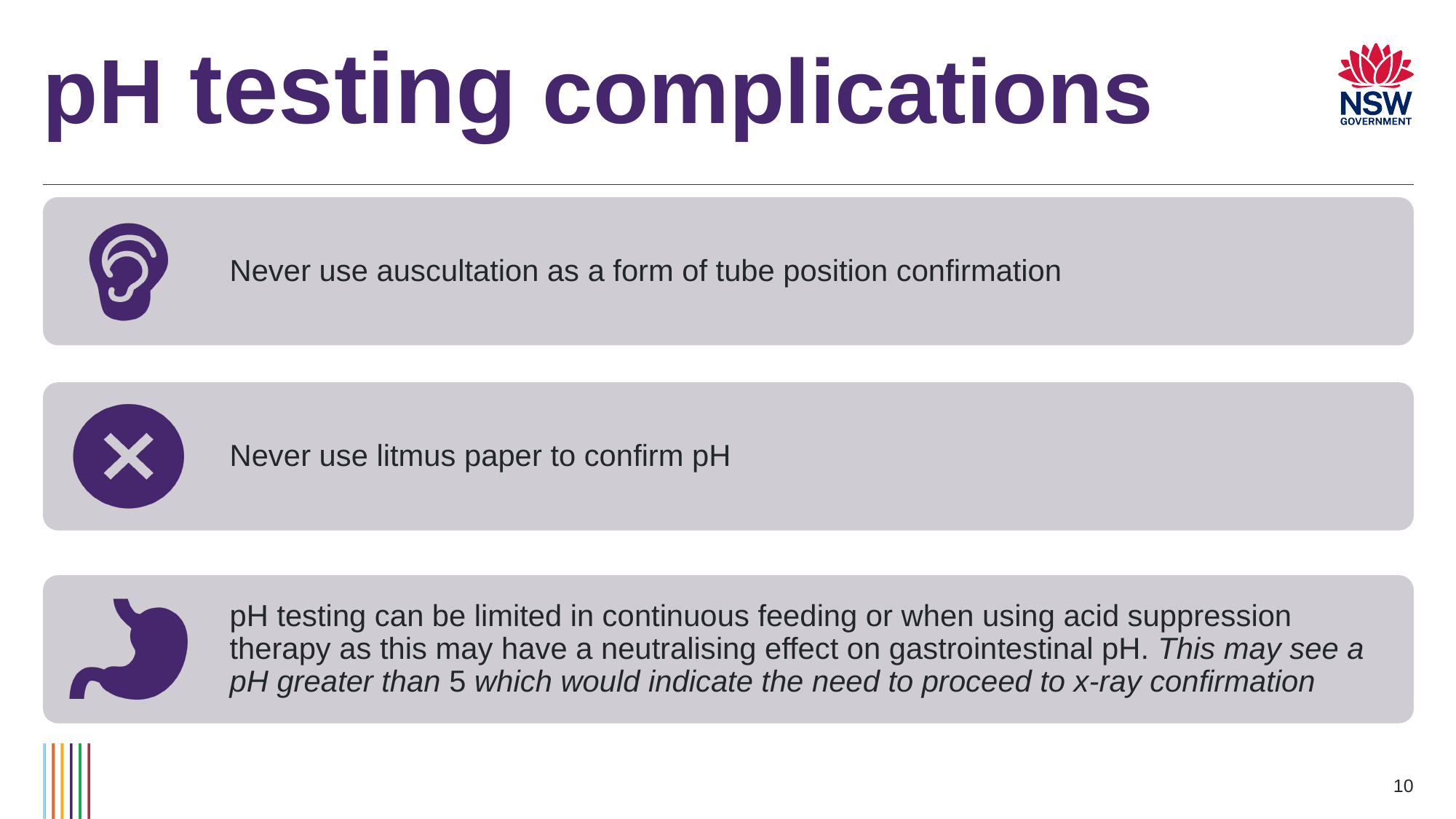

# pH testing complications
Never use auscultation as a form of tube position confirmation
Never use litmus paper to confirm pH
pH testing can be limited in continuous feeding or when using acid suppression therapy as this may have a neutralising effect on gastrointestinal pH. This may see a pH greater than 5 which would indicate the need to proceed to x-ray confirmation

10